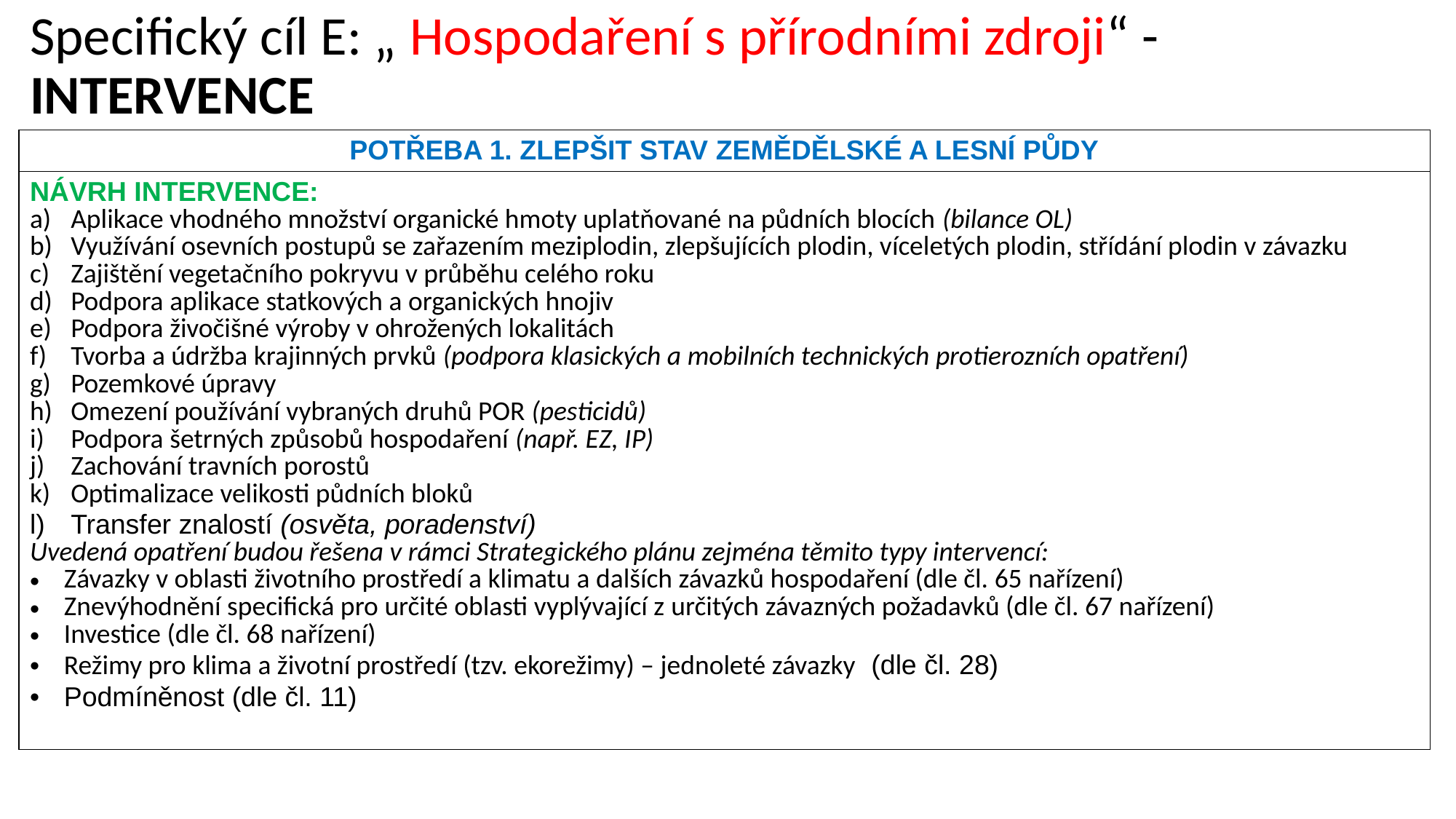

# Specifický cíl E: „ Hospodaření s přírodními zdroji“ - INTERVENCE
| POTŘEBA 1. ZLEPŠIT STAV ZEMĚDĚLSKÉ A LESNÍ PŮDY |
| --- |
| NÁVRH INTERVENCE: Aplikace vhodného množství organické hmoty uplatňované na půdních blocích (bilance OL) Využívání osevních postupů se zařazením meziplodin, zlepšujících plodin, víceletých plodin, střídání plodin v závazku Zajištění vegetačního pokryvu v průběhu celého roku Podpora aplikace statkových a organických hnojiv Podpora živočišné výroby v ohrožených lokalitách Tvorba a údržba krajinných prvků (podpora klasických a mobilních technických protierozních opatření) Pozemkové úpravy Omezení používání vybraných druhů POR (pesticidů) Podpora šetrných způsobů hospodaření (např. EZ, IP) Zachování travních porostů Optimalizace velikosti půdních bloků Transfer znalostí (osvěta, poradenství) Uvedená opatření budou řešena v rámci Strategického plánu zejména těmito typy intervencí: Závazky v oblasti životního prostředí a klimatu a dalších závazků hospodaření (dle čl. 65 nařízení) Znevýhodnění specifická pro určité oblasti vyplývající z určitých závazných požadavků (dle čl. 67 nařízení) Investice (dle čl. 68 nařízení) Režimy pro klima a životní prostředí (tzv. ekorežimy) – jednoleté závazky (dle čl. 28) Podmíněnost (dle čl. 11) |